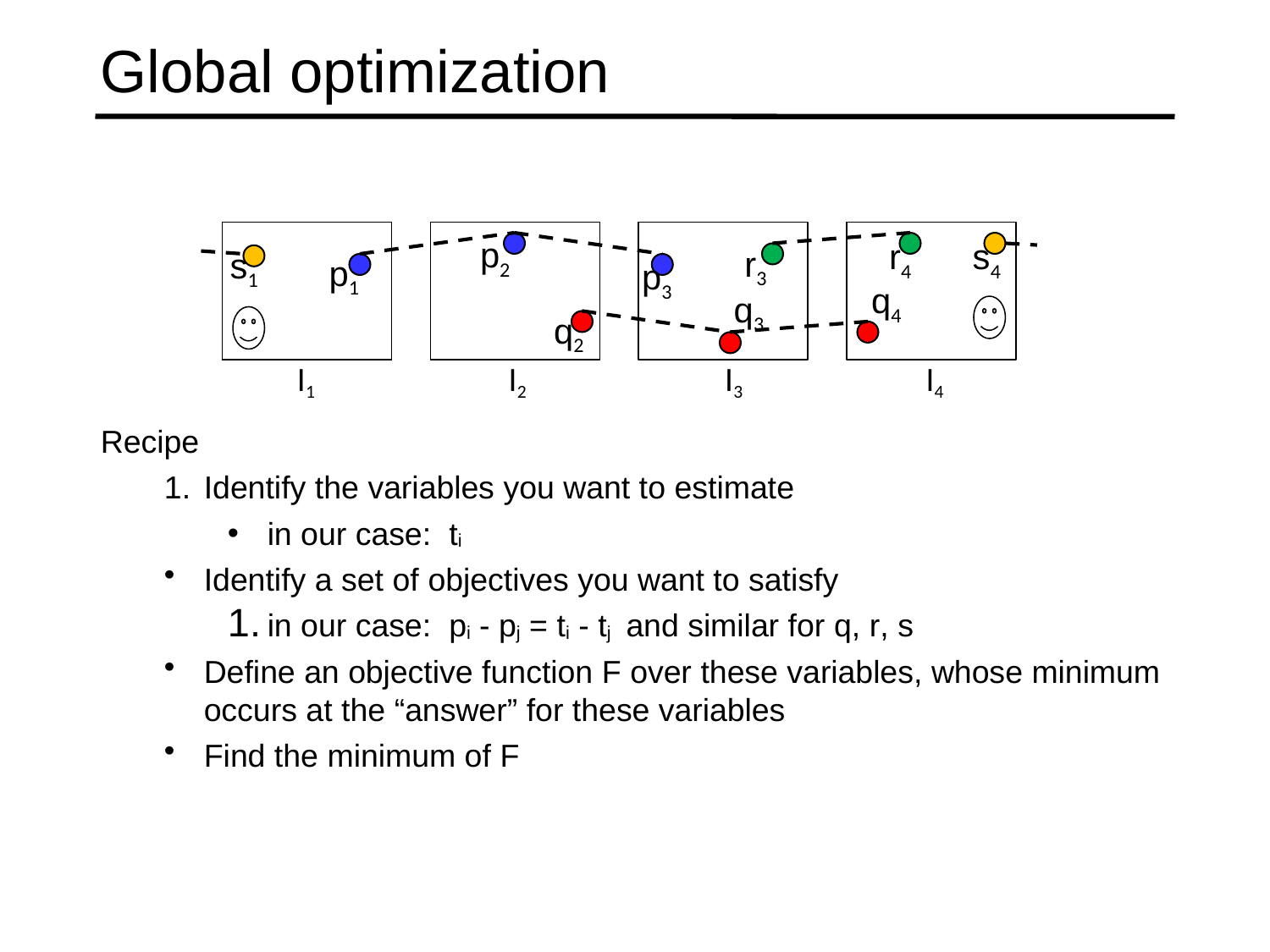

Global optimization

p2

r4
s4
r3
s1

p1

p3
q4
q3

q2

I1
I2
I3
I4
Recipe
Identify the variables you want to estimate
in our case:  ti
Identify a set of objectives you want to satisfy
in our case:  pi - pj = ti - tj   and similar for q, r, s
Define an objective function F over these variables, whose minimum occurs at the “answer” for these variables
Find the minimum of F